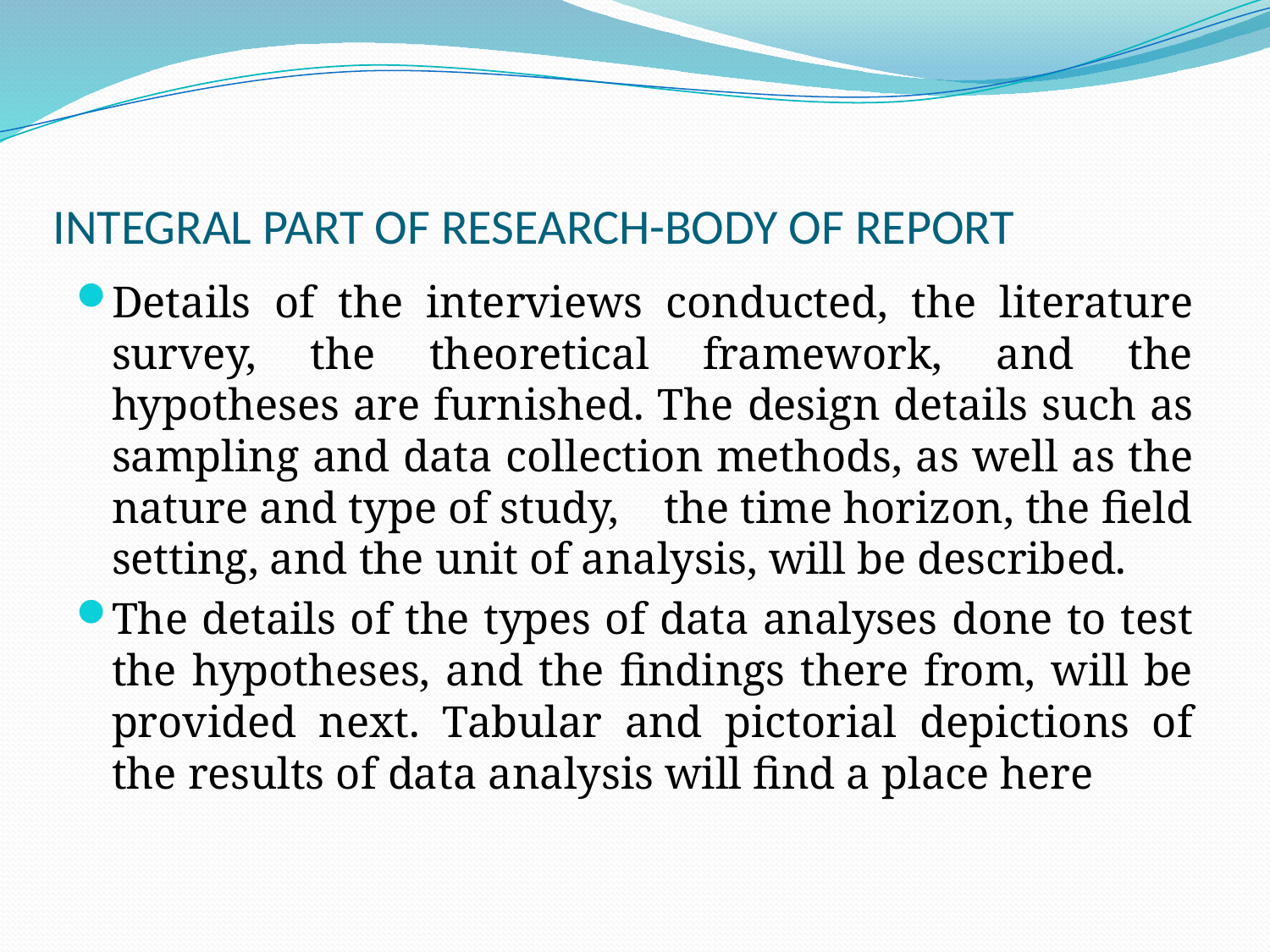

# INTEGRAL PART OF RESEARCH-BODY OF REPORT
Details of the interviews conducted, the literature survey, the theoretical framework, and the hypotheses are furnished. The design details such as sampling and data collection methods, as well as the nature and type of study,    the time horizon, the field setting, and the unit of analysis, will be described.
The details of the types of data analyses done to test the hypotheses, and the findings there from, will be provided next. Tabular and pictorial depictions of the results of data analysis will find a place here